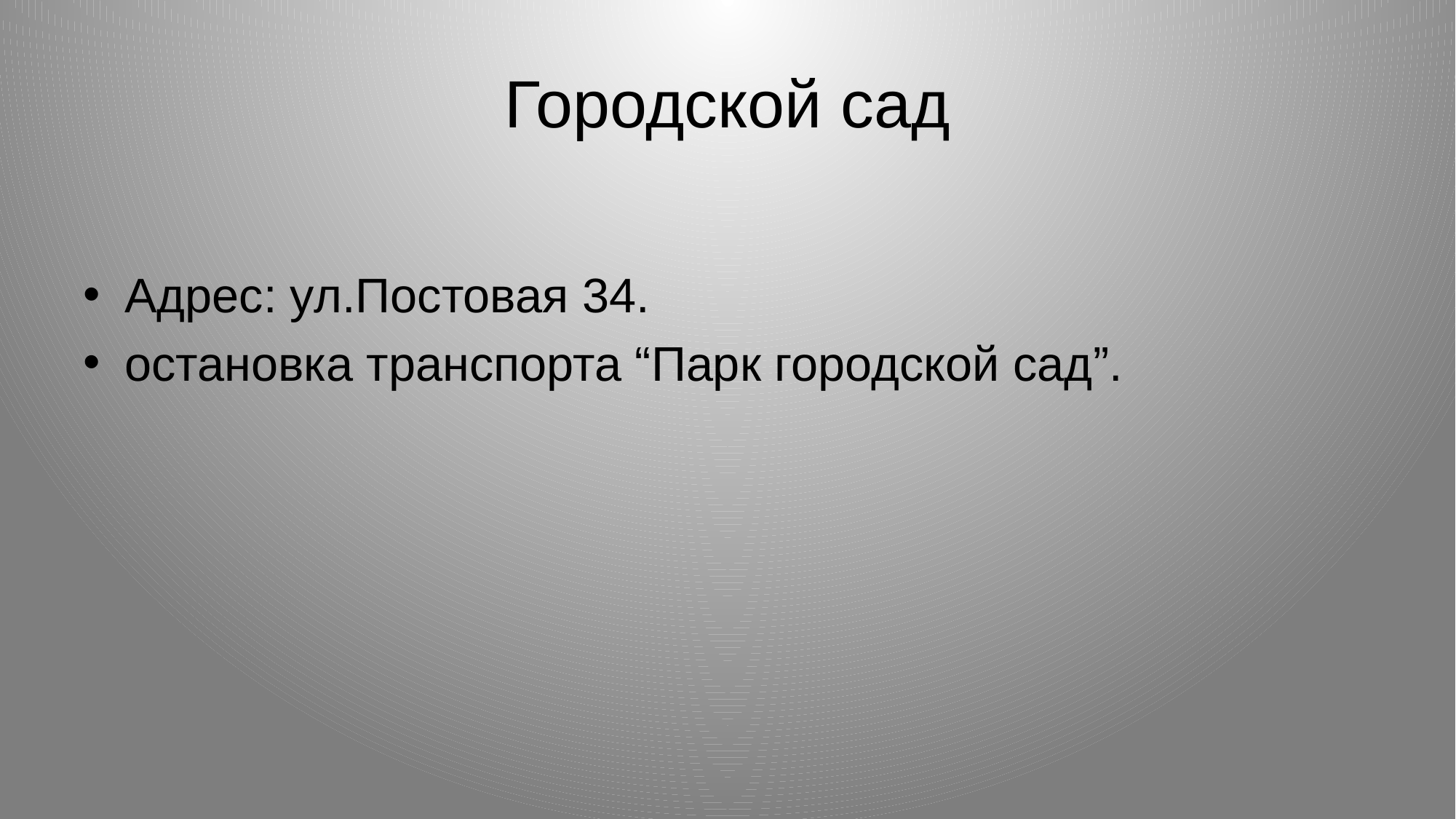

# Городской сад

Адрес: ул.Постовая 34.
остановка транспорта “Парк городской сад”.